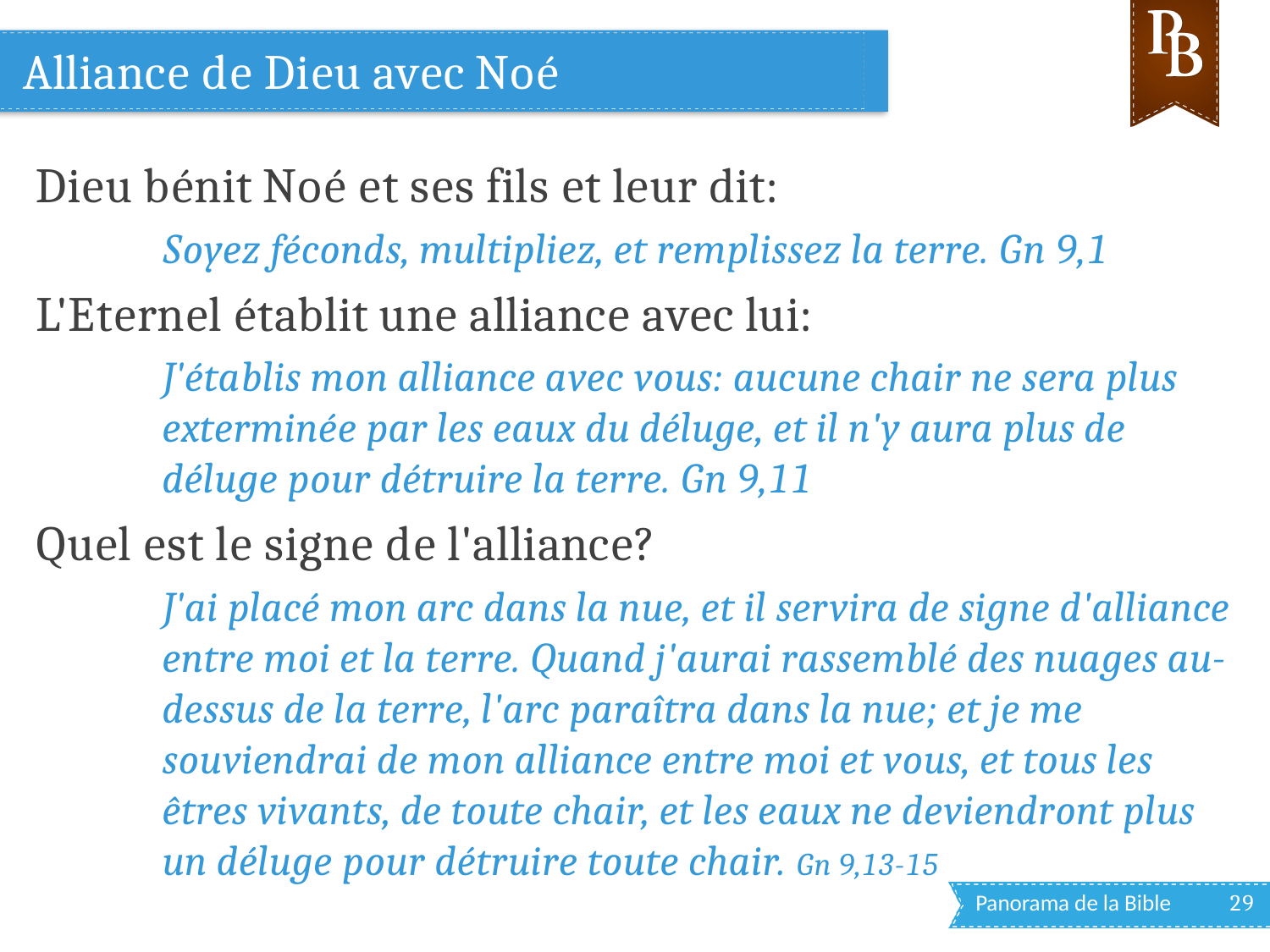

# Alliance de Dieu avec Noé
Dieu bénit Noé et ses fils et leur dit:
Soyez féconds, multipliez, et remplissez la terre. Gn 9,1
L'Eternel établit une alliance avec lui:
J'établis mon alliance avec vous: aucune chair ne sera plus exterminée par les eaux du déluge, et il n'y aura plus de déluge pour détruire la terre. Gn 9,11
Quel est le signe de l'alliance?
J'ai placé mon arc dans la nue, et il servira de signe d'alliance entre moi et la terre. Quand j'aurai rassemblé des nuages au-dessus de la terre, l'arc paraîtra dans la nue; et je me souviendrai de mon alliance entre moi et vous, et tous les êtres vivants, de toute chair, et les eaux ne deviendront plus un déluge pour détruire toute chair. Gn 9,13-15